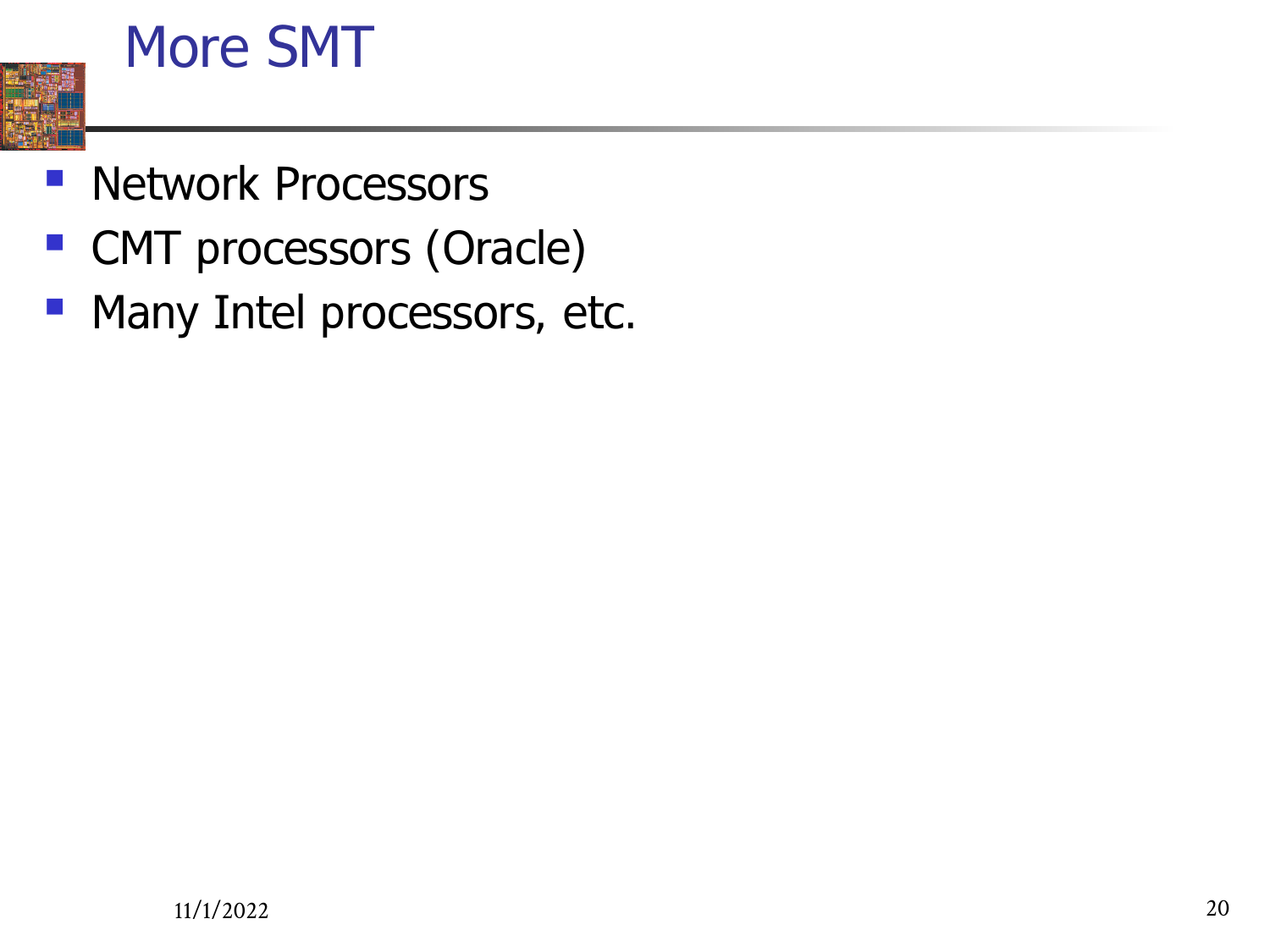

# More SMT
Network Processors
CMT processors (Oracle)
Many Intel processors, etc.
11/1/2022
20